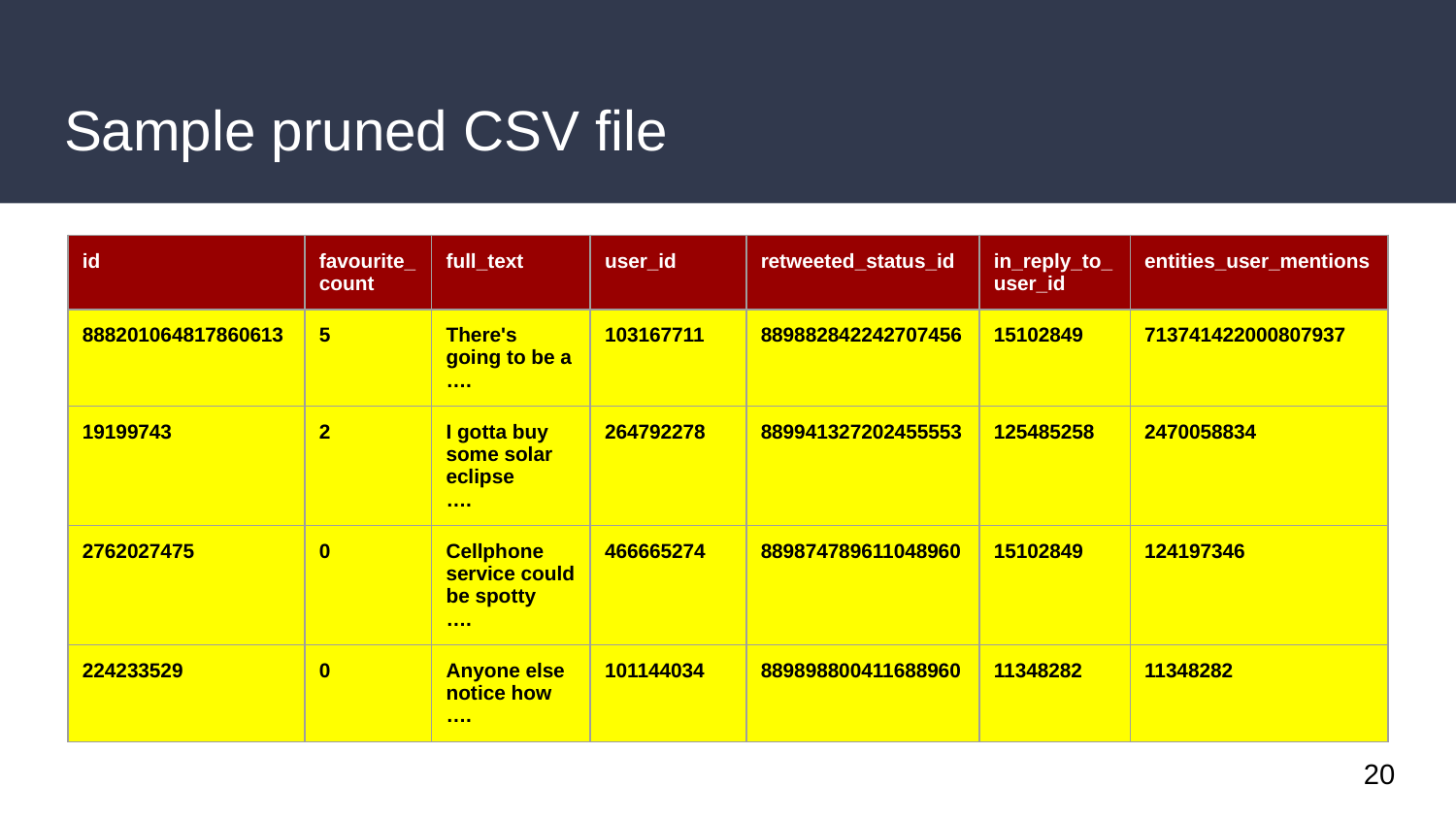

# Sample pruned CSV file

| id | favourite\_count | full\_text | user\_id | retweeted\_status\_id | in\_reply\_to\_user\_id | entities\_user\_mentions |
| --- | --- | --- | --- | --- | --- | --- |
| 888201064817860613 | 5 | There's going to be a …. | 103167711 | 889882842242707456 | 15102849 | 713741422000807937 |
| 19199743 | 2 | I gotta buy some solar eclipse …. | 264792278 | 889941327202455553 | 125485258 | 2470058834 |
| 2762027475 | 0 | Cellphone service could be spotty …. | 466665274 | 889874789611048960 | 15102849 | 124197346 |
| 224233529 | 0 | Anyone else notice how …. | 101144034 | 889898800411688960 | 11348282 | 11348282 |
20